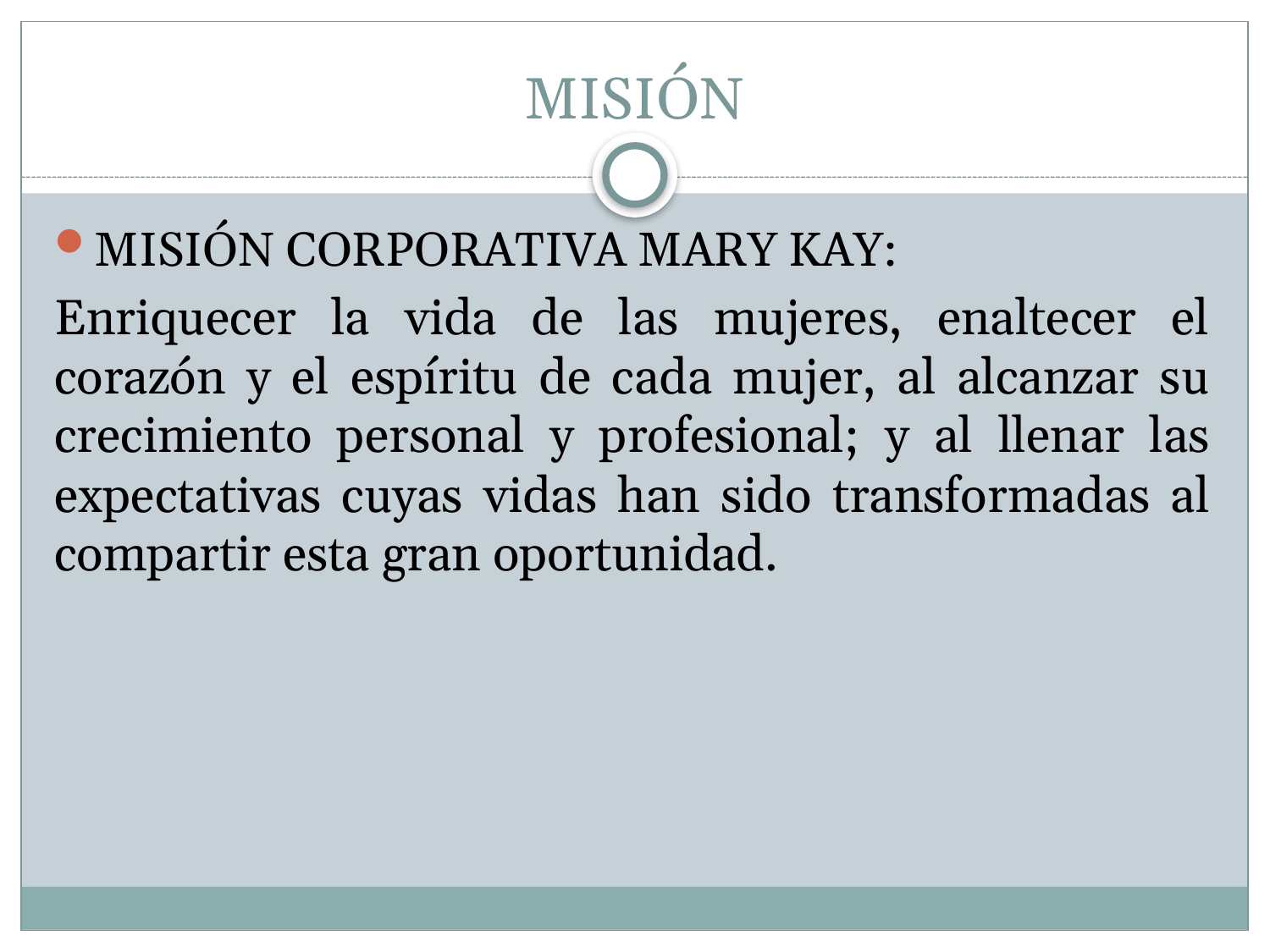

# MISIÓN
MISIÓN CORPORATIVA MARY KAY:
Enriquecer la vida de las mujeres, enaltecer el corazón y el espíritu de cada mujer, al alcanzar su crecimiento personal y profesional; y al llenar las expectativas cuyas vidas han sido transformadas al compartir esta gran oportunidad.